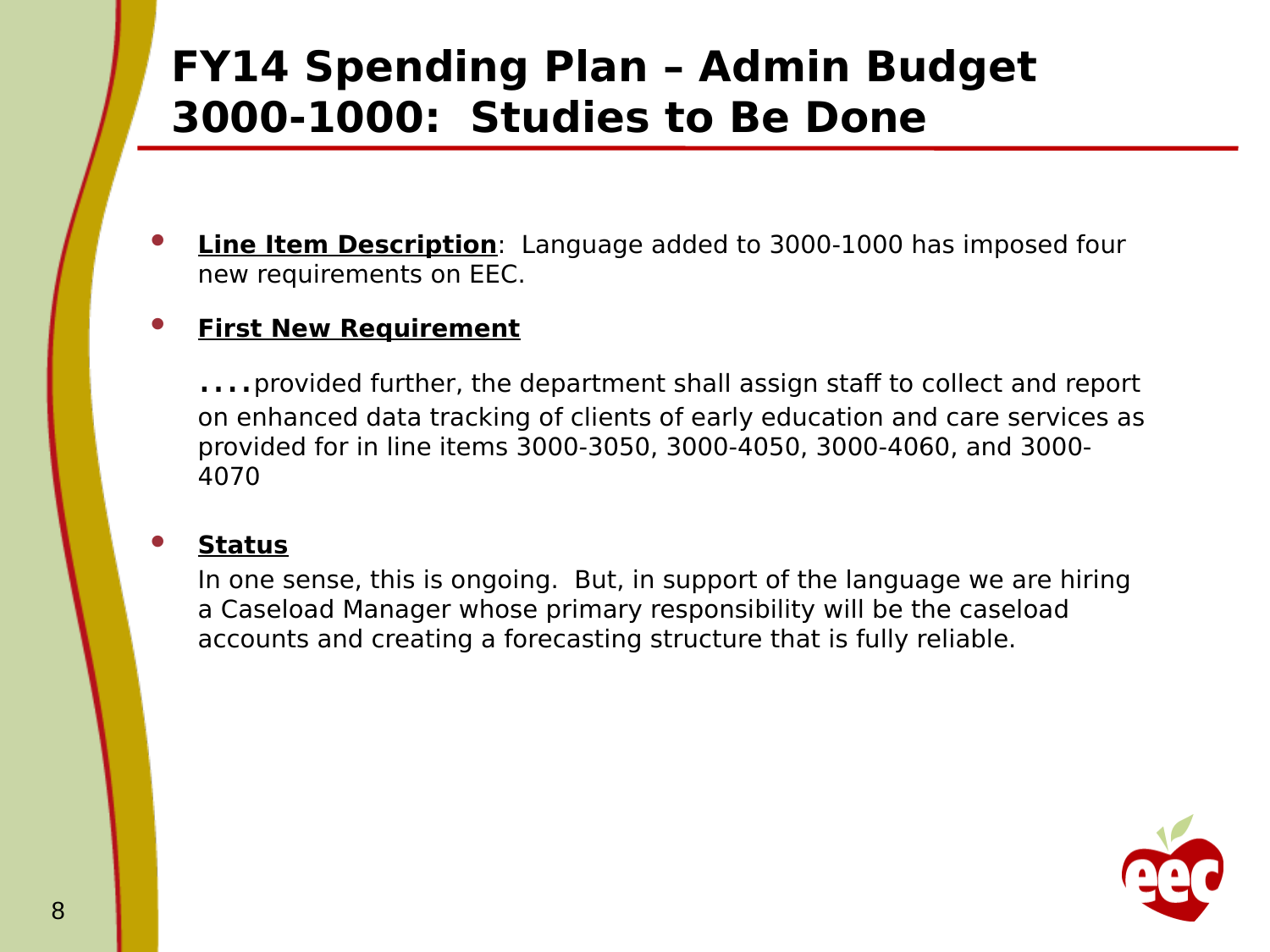

# FY14 Spending Plan – Admin Budget 3000-1000:  Studies to Be Done
Line Item Description:  Language added to 3000-1000 has imposed four new requirements on EEC.

First New Requirement
	….provided further, the department shall assign staff to collect and report on enhanced data tracking of clients of early education and care services as provided for in line items 3000-3050, 3000-4050, 3000-4060, and 3000-4070

Status
	In one sense, this is ongoing.  But, in support of the language we are hiring a Caseload Manager whose primary responsibility will be the caseload accounts and creating a forecasting structure that is fully reliable.

8